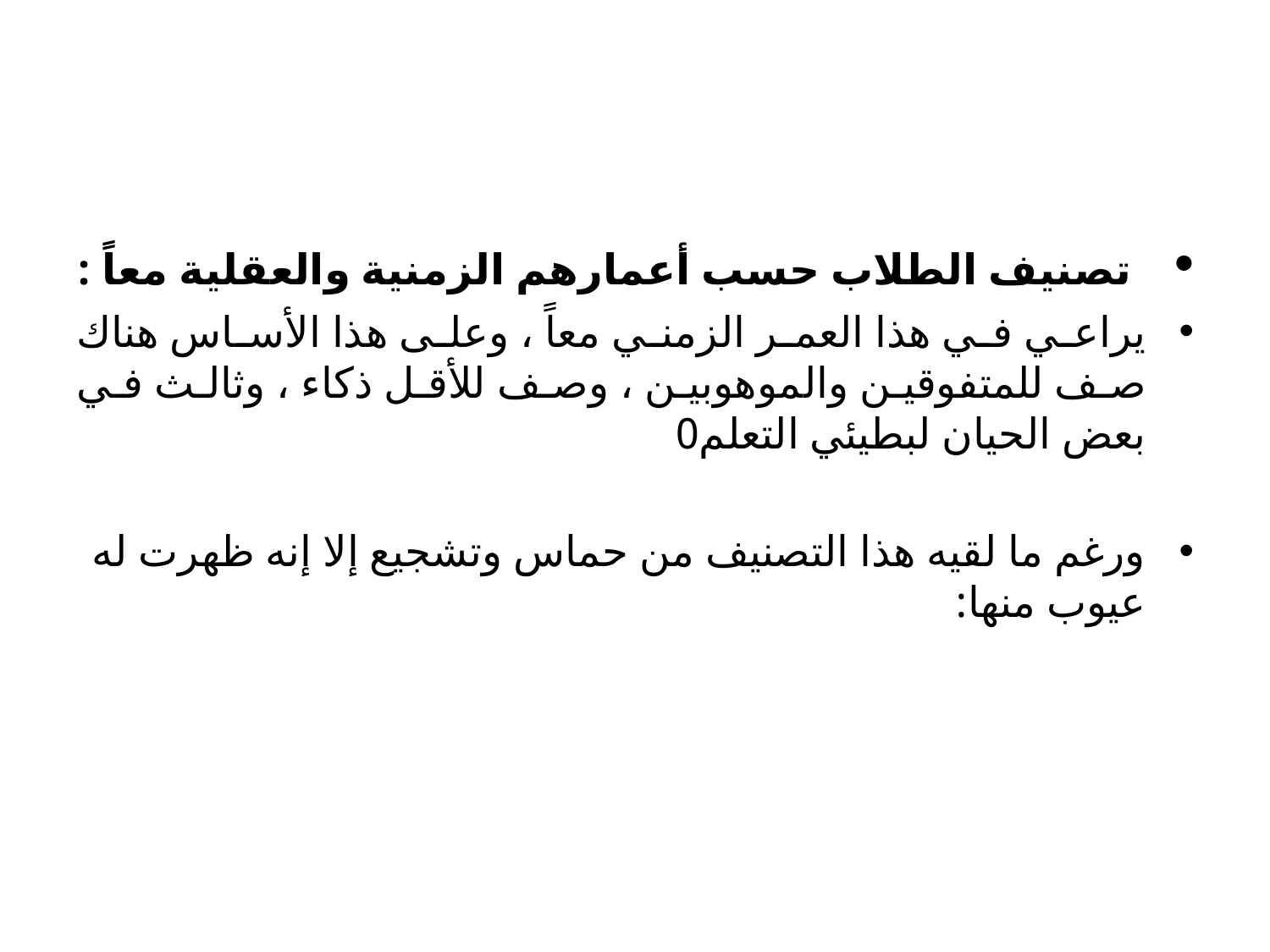

#
 تصنيف الطلاب حسب أعمارهم الزمنية والعقلية معاً :
يراعي في هذا العمر الزمني معاً ، وعلى هذا الأساس هناك صف للمتفوقين والموهوبين ، وصف للأقل ذكاء ، وثالث في بعض الحيان لبطيئي التعلم0

ورغم ما لقيه هذا التصنيف من حماس وتشجيع إلا إنه ظهرت له عيوب منها: